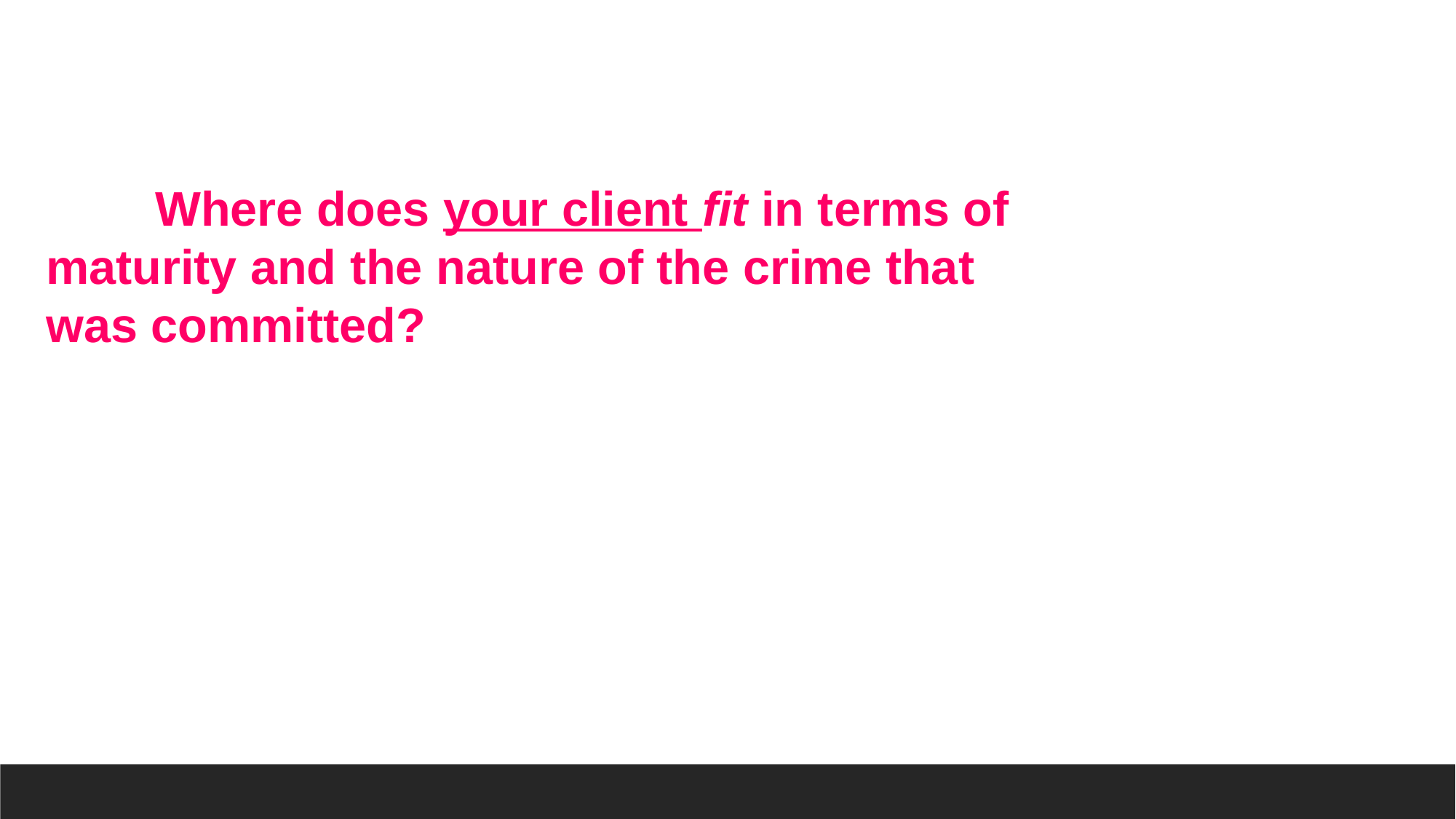

Where does your client fit in terms of 	maturity and the nature of the crime that 	was committed?